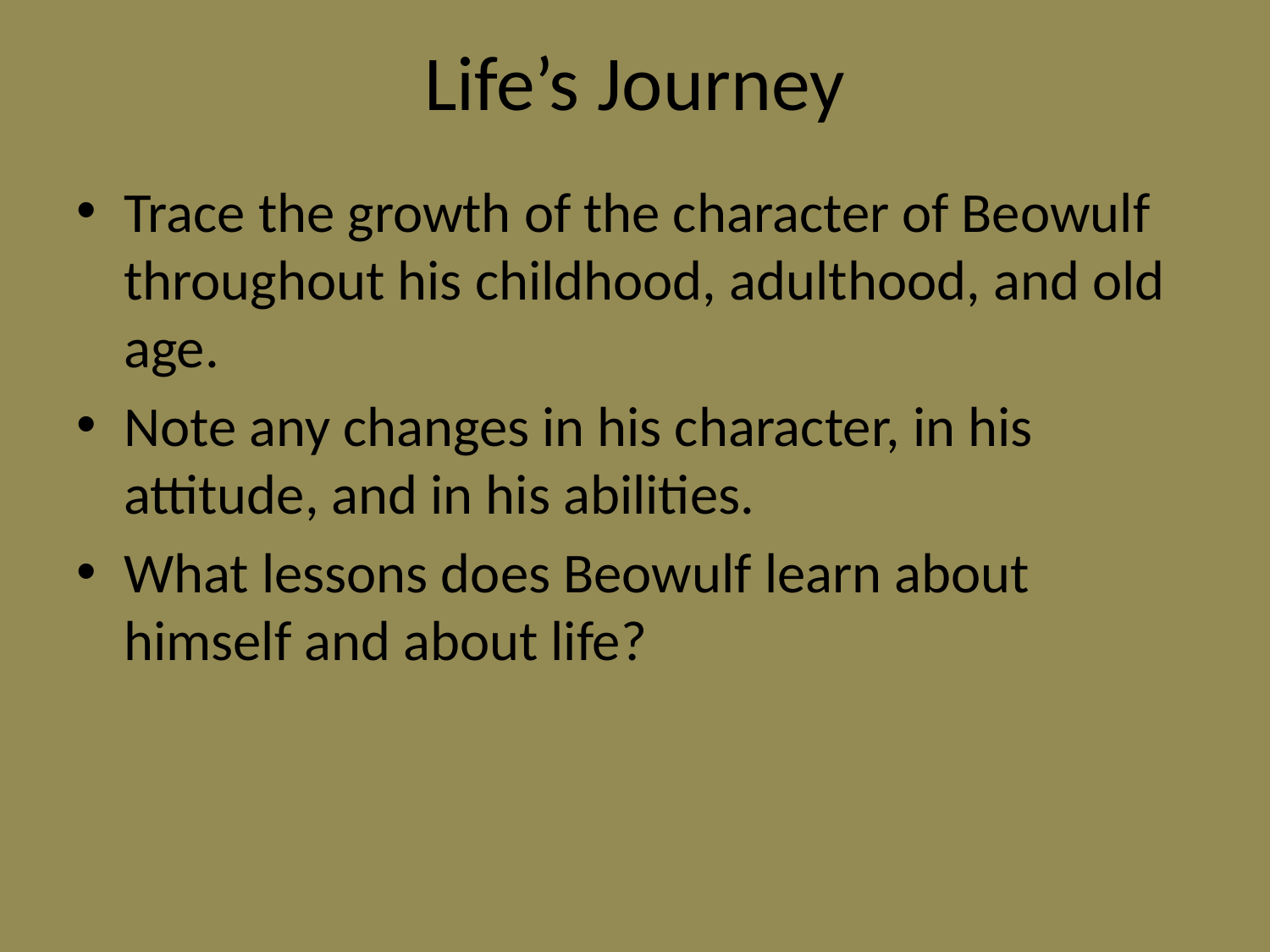

# Life’s Journey
Trace the growth of the character of Beowulf throughout his childhood, adulthood, and old age.
Note any changes in his character, in his attitude, and in his abilities.
What lessons does Beowulf learn about himself and about life?